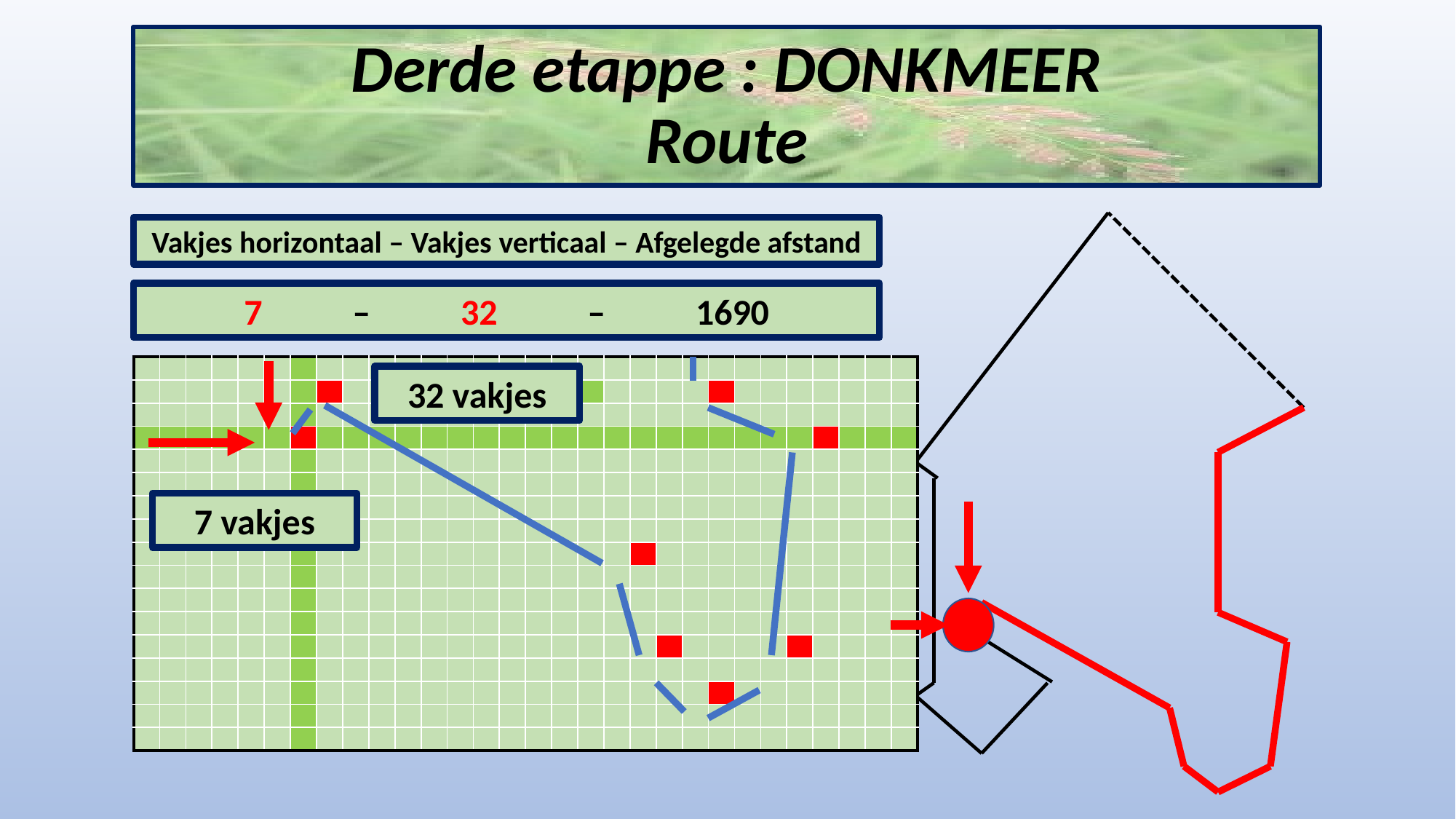

# Derde etappe : DONKMEER Route
Vakjes horizontaal – Vakjes verticaal – Afgelegde afstand
7           –           32           –           1690
|  |  |  |  |  |  |  |  |  |  |  |  |  |  |  |  |  |  |  |  |  |  |  |  |  |  |  |  |  |  |
| --- | --- | --- | --- | --- | --- | --- | --- | --- | --- | --- | --- | --- | --- | --- | --- | --- | --- | --- | --- | --- | --- | --- | --- | --- | --- | --- | --- | --- | --- |
|  |  |  |  |  |  |  |  |  |  |  |  |  |  |  |  |  |  |  |  |  |  |  |  |  |  |  |  |  |  |
|  |  |  |  |  |  |  |  |  |  |  |  |  |  |  |  |  |  |  |  |  |  |  |  |  |  |  |  |  |  |
|  |  |  |  |  |  |  |  |  |  |  |  |  |  |  |  |  |  |  |  |  |  |  |  |  |  |  |  |  |  |
|  |  |  |  |  |  |  |  |  |  |  |  |  |  |  |  |  |  |  |  |  |  |  |  |  |  |  |  |  |  |
|  |  |  |  |  |  |  |  |  |  |  |  |  |  |  |  |  |  |  |  |  |  |  |  |  |  |  |  |  |  |
|  |  |  |  |  |  |  |  |  |  |  |  |  |  |  |  |  |  |  |  |  |  |  |  |  |  |  |  |  |  |
|  |  |  |  |  |  |  |  |  |  |  |  |  |  |  |  |  |  |  |  |  |  |  |  |  |  |  |  |  |  |
|  |  |  |  |  |  |  |  |  |  |  |  |  |  |  |  |  |  |  |  |  |  |  |  |  |  |  |  |  |  |
|  |  |  |  |  |  |  |  |  |  |  |  |  |  |  |  |  |  |  |  |  |  |  |  |  |  |  |  |  |  |
|  |  |  |  |  |  |  |  |  |  |  |  |  |  |  |  |  |  |  |  |  |  |  |  |  |  |  |  |  |  |
|  |  |  |  |  |  |  |  |  |  |  |  |  |  |  |  |  |  |  |  |  |  |  |  |  |  |  |  |  |  |
|  |  |  |  |  |  |  |  |  |  |  |  |  |  |  |  |  |  |  |  |  |  |  |  |  |  |  |  |  |  |
|  |  |  |  |  |  |  |  |  |  |  |  |  |  |  |  |  |  |  |  |  |  |  |  |  |  |  |  |  |  |
|  |  |  |  |  |  |  |  |  |  |  |  |  |  |  |  |  |  |  |  |  |  |  |  |  |  |  |  |  |  |
|  |  |  |  |  |  |  |  |  |  |  |  |  |  |  |  |  |  |  |  |  |  |  |  |  |  |  |  |  |  |
|  |  |  |  |  |  |  |  |  |  |  |  |  |  |  |  |  |  |  |  |  |  |  |  |  |  |  |  |  |  |
32 vakjes
7 vakjes